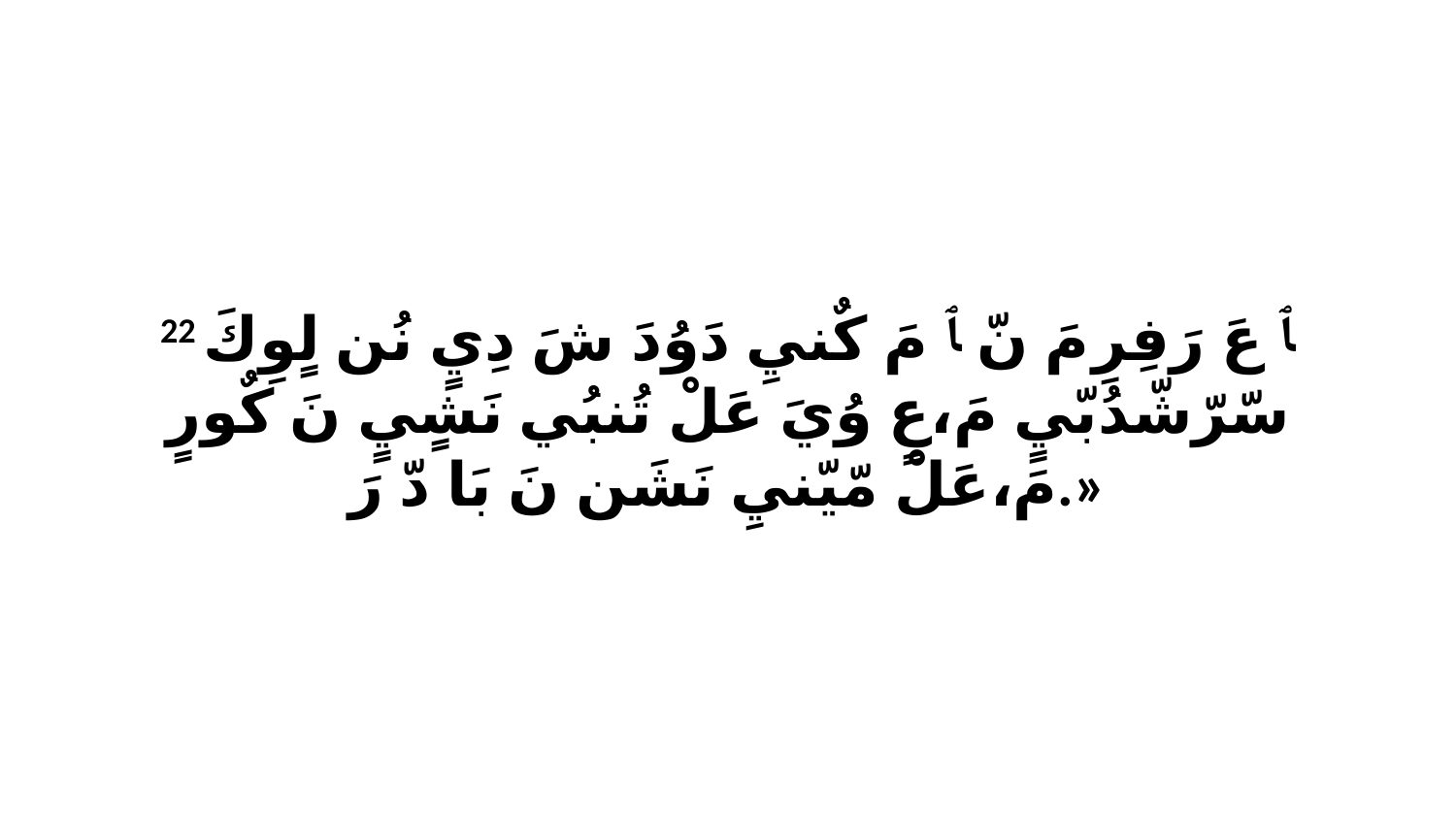

22 ﭑ عَ رَفِرِ مَ نّ ﭑ مَ كٌنيِ دَوُدَ شَ دِيٍ نُن لٍوِكَ سّرّشّدُبّيٍ مَ،عٍ وُيَ عَلْ تُنبُي نَشٍيٍ نَ كٌورٍ مَ،عَلْ مّيّنيِ نَشَن نَ بَا دّ رَ.»